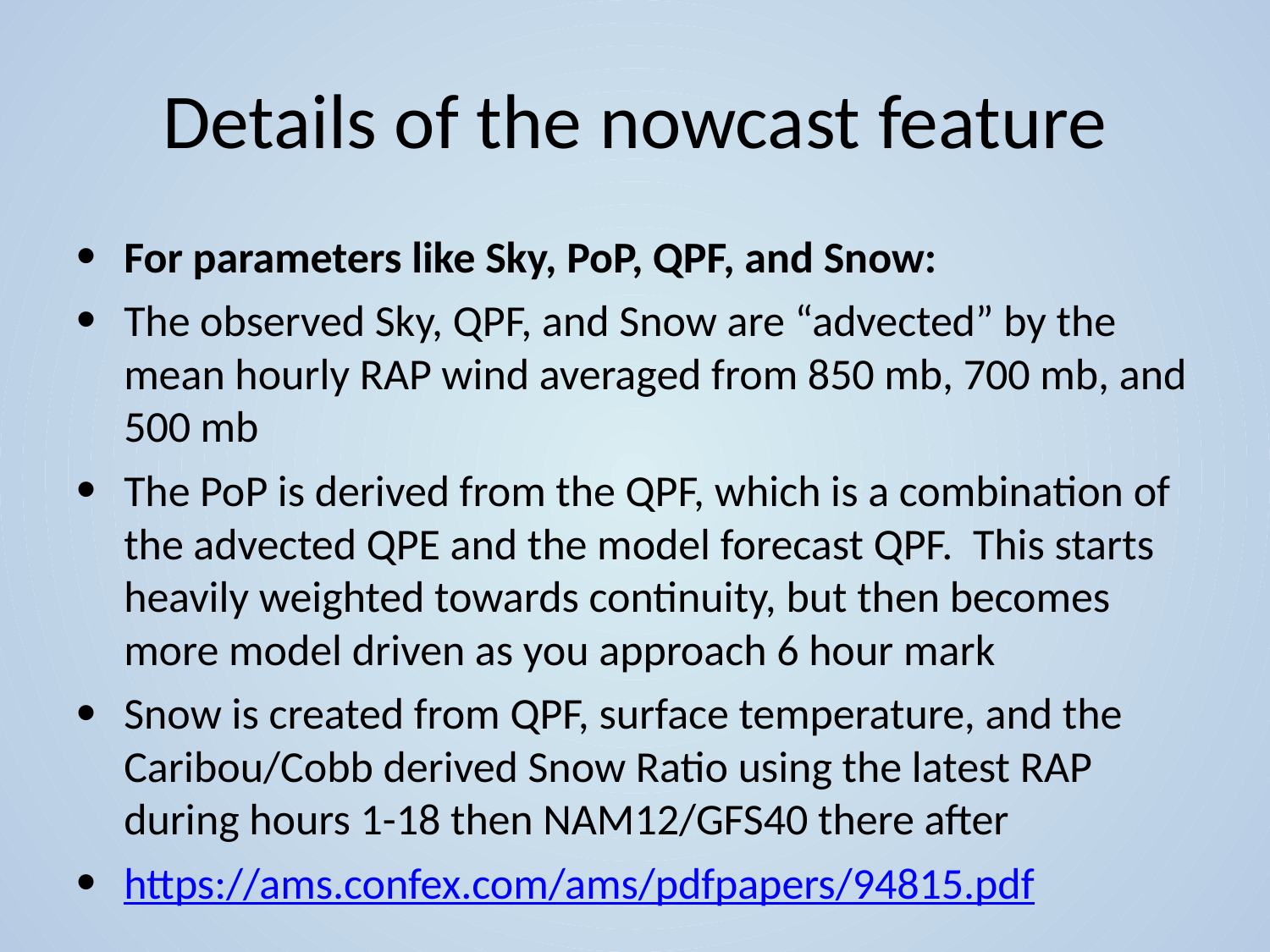

# Details of the nowcast feature
For parameters like Sky, PoP, QPF, and Snow:
The observed Sky, QPF, and Snow are “advected” by the mean hourly RAP wind averaged from 850 mb, 700 mb, and 500 mb
The PoP is derived from the QPF, which is a combination of the advected QPE and the model forecast QPF.  This starts heavily weighted towards continuity, but then becomes more model driven as you approach 6 hour mark
Snow is created from QPF, surface temperature, and the Caribou/Cobb derived Snow Ratio using the latest RAP during hours 1-18 then NAM12/GFS40 there after
https://ams.confex.com/ams/pdfpapers/94815.pdf